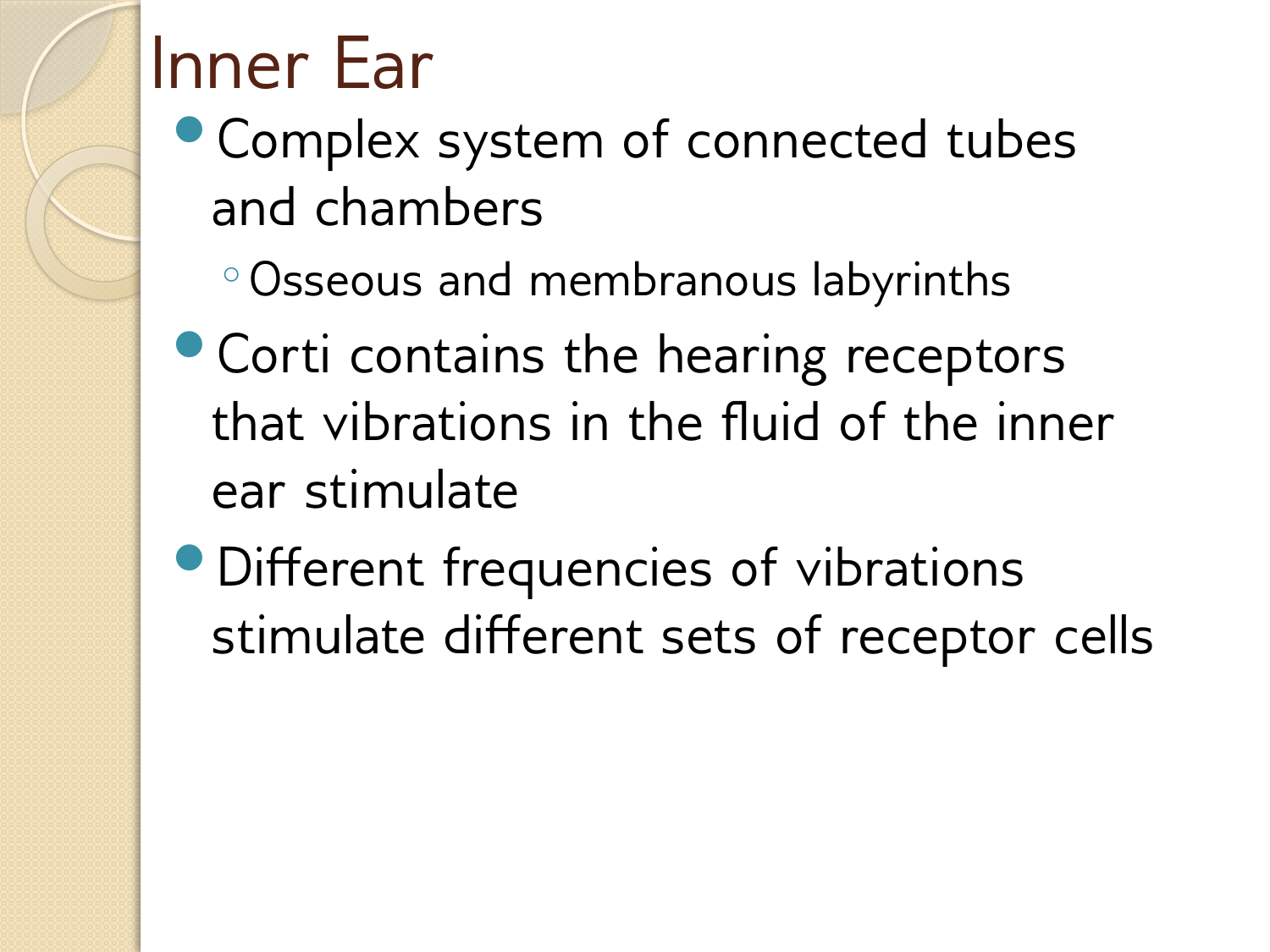

# Inner Ear
Complex system of connected tubes and chambers
Osseous and membranous labyrinths
Corti contains the hearing receptors that vibrations in the fluid of the inner ear stimulate
Different frequencies of vibrations stimulate different sets of receptor cells